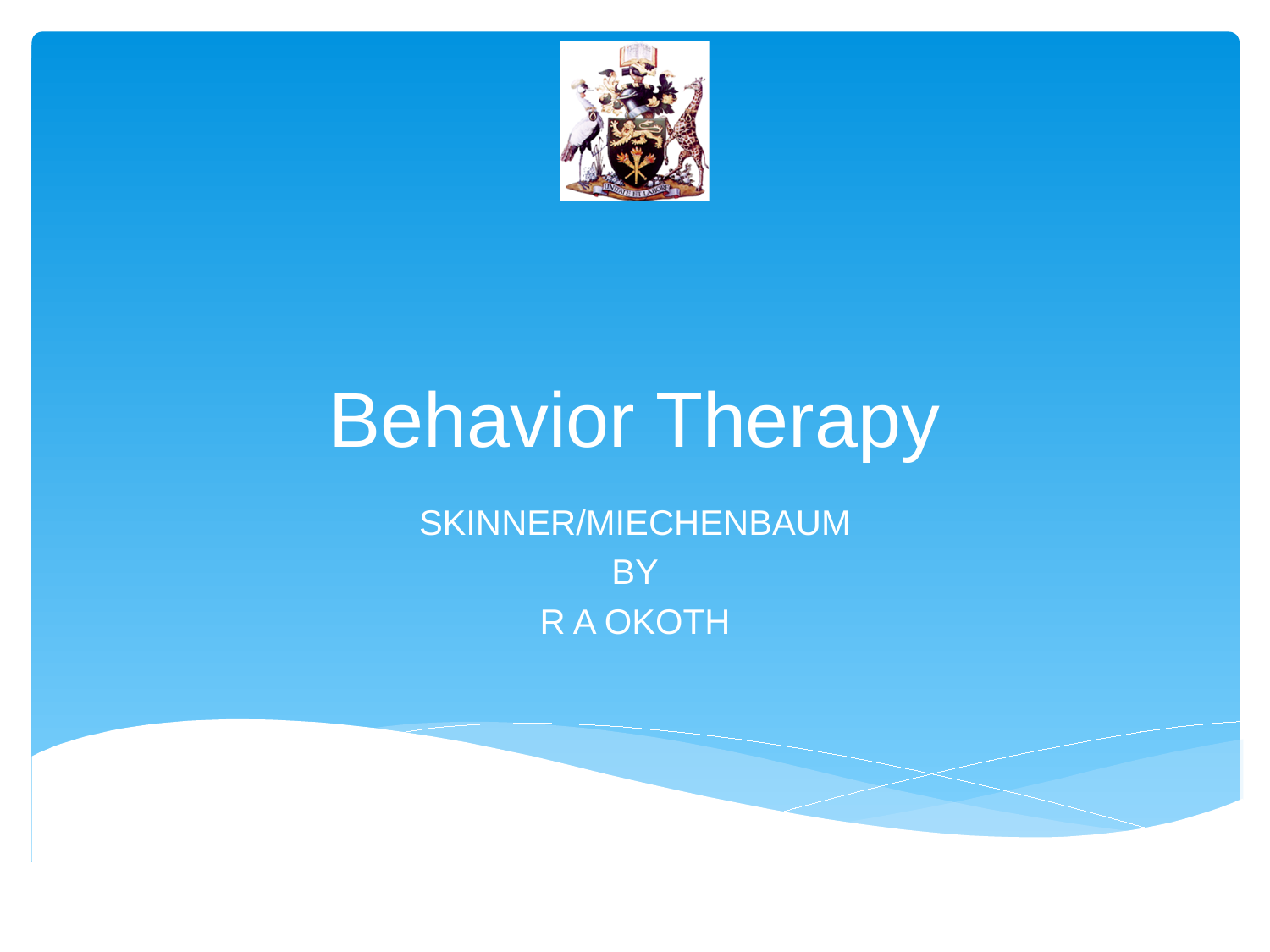

# Behavior Therapy
SKINNER/MIECHENBAUM
BY
R A OKOTH